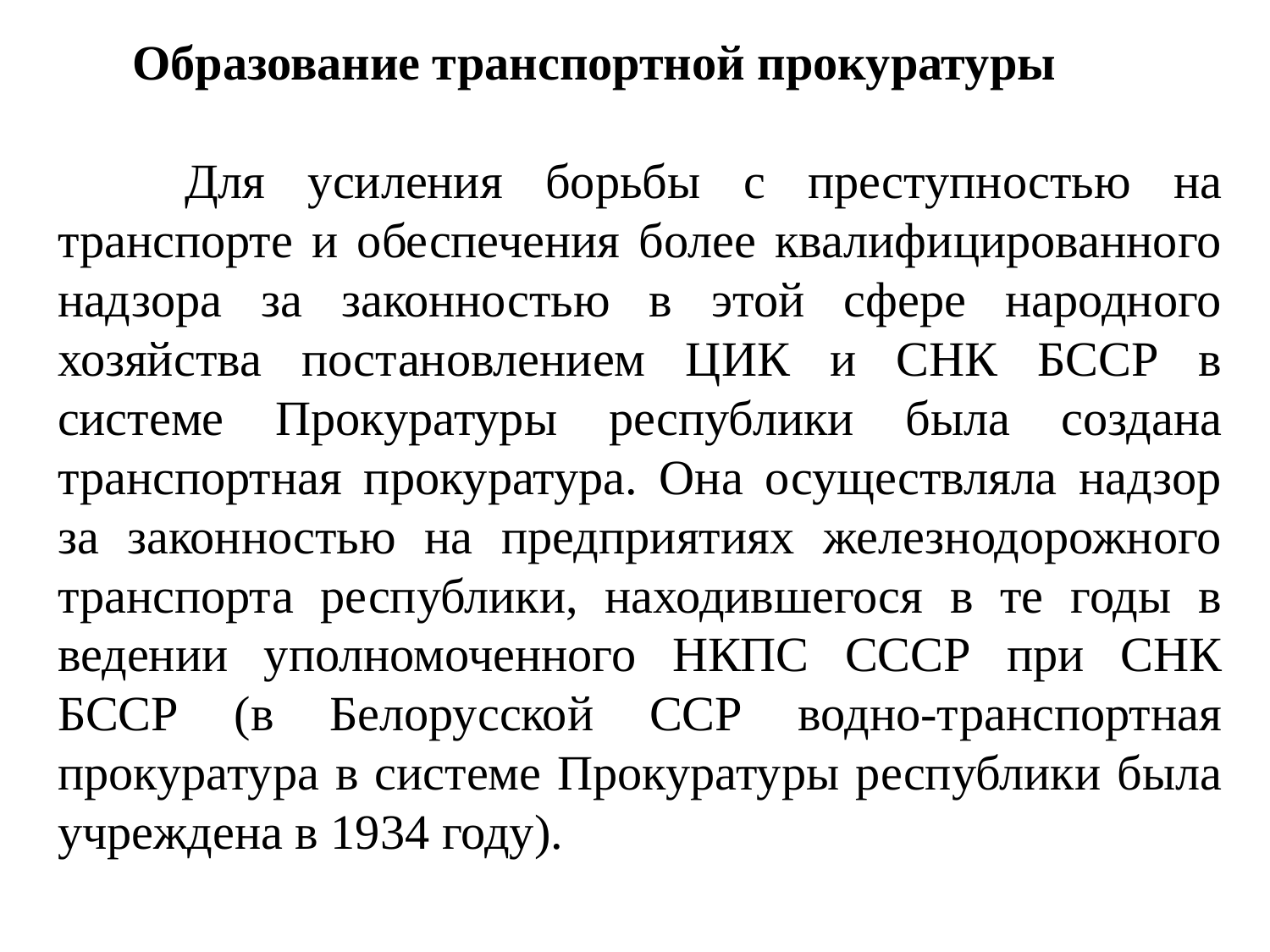

Образование транспортной прокуратуры

	Для усиления борьбы с преступностью на транспорте и обеспечения более квалифицированного надзора за законностью в этой сфере народного хозяйства постановлением ЦИК и СНК БССР в системе Прокуратуры республики была создана транспортная прокуратура. Она осуществляла надзор за законностью на предприятиях железнодорожного транспорта республики, находившегося в те годы в ведении уполномоченного НКПС СССР при СНК БССР (в Белорусской ССР водно-транспортная прокуратура в системе Прокуратуры республики была учреждена в 1934 году).